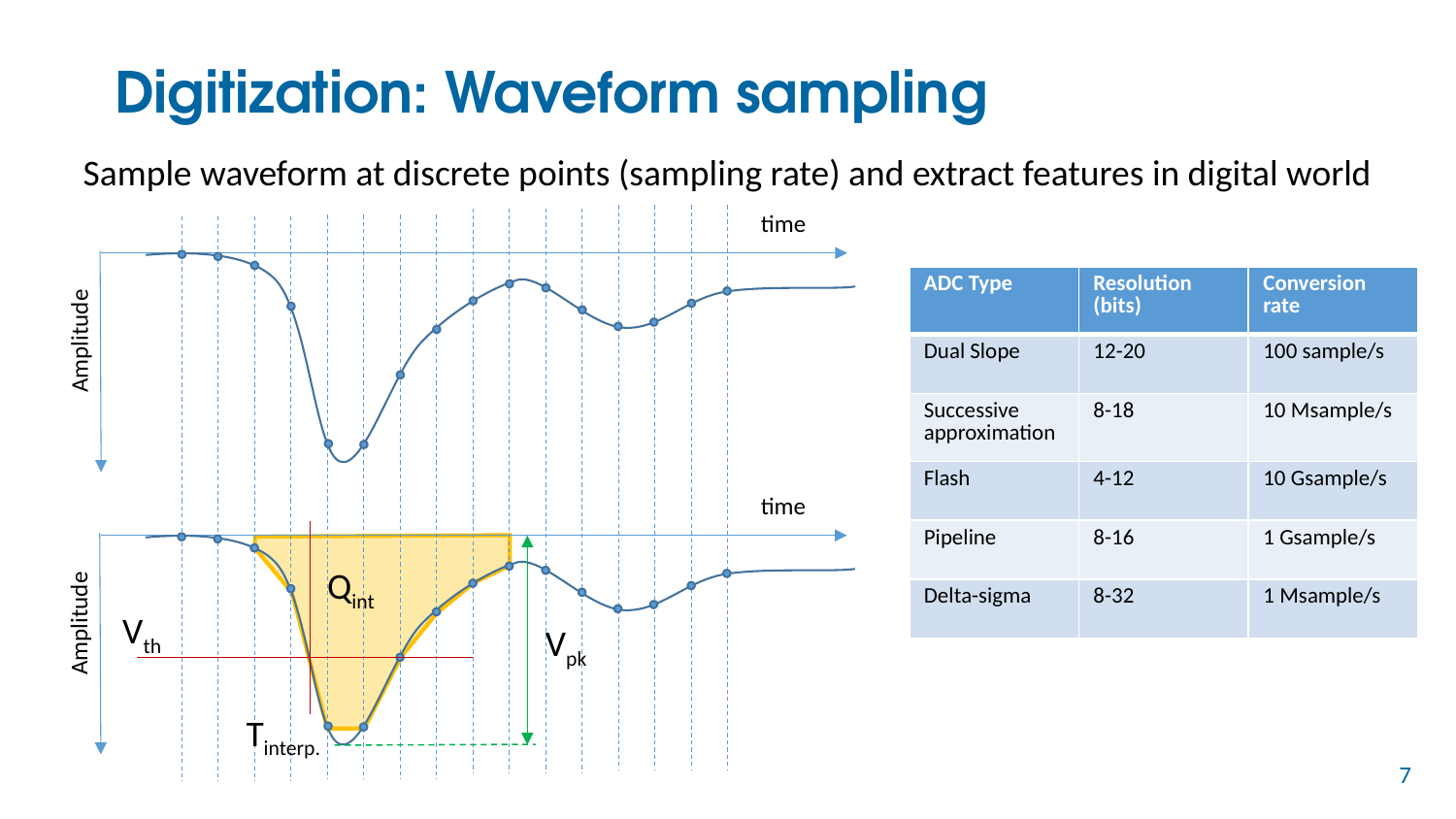

# Digitization: Waveform sampling
Sample waveform at discrete points (sampling rate) and extract features in digital world
time

| ADC Type | Resolution (bits) | Conversion rate |
| --- | --- | --- |
| Dual Slope | 12-20 | 100 sample/s |
| Successive approximation | 8-18 | 10 Msample/s |
| Flash | 4-12 | 10 Gsample/s |
| Pipeline | 8-16 | 1 Gsample/s |
| Delta-sigma | 8-32 | 1 Msample/s |
Amplitude
time

Qint

Vth

Amplitude

Vpk

Tinterp.

7